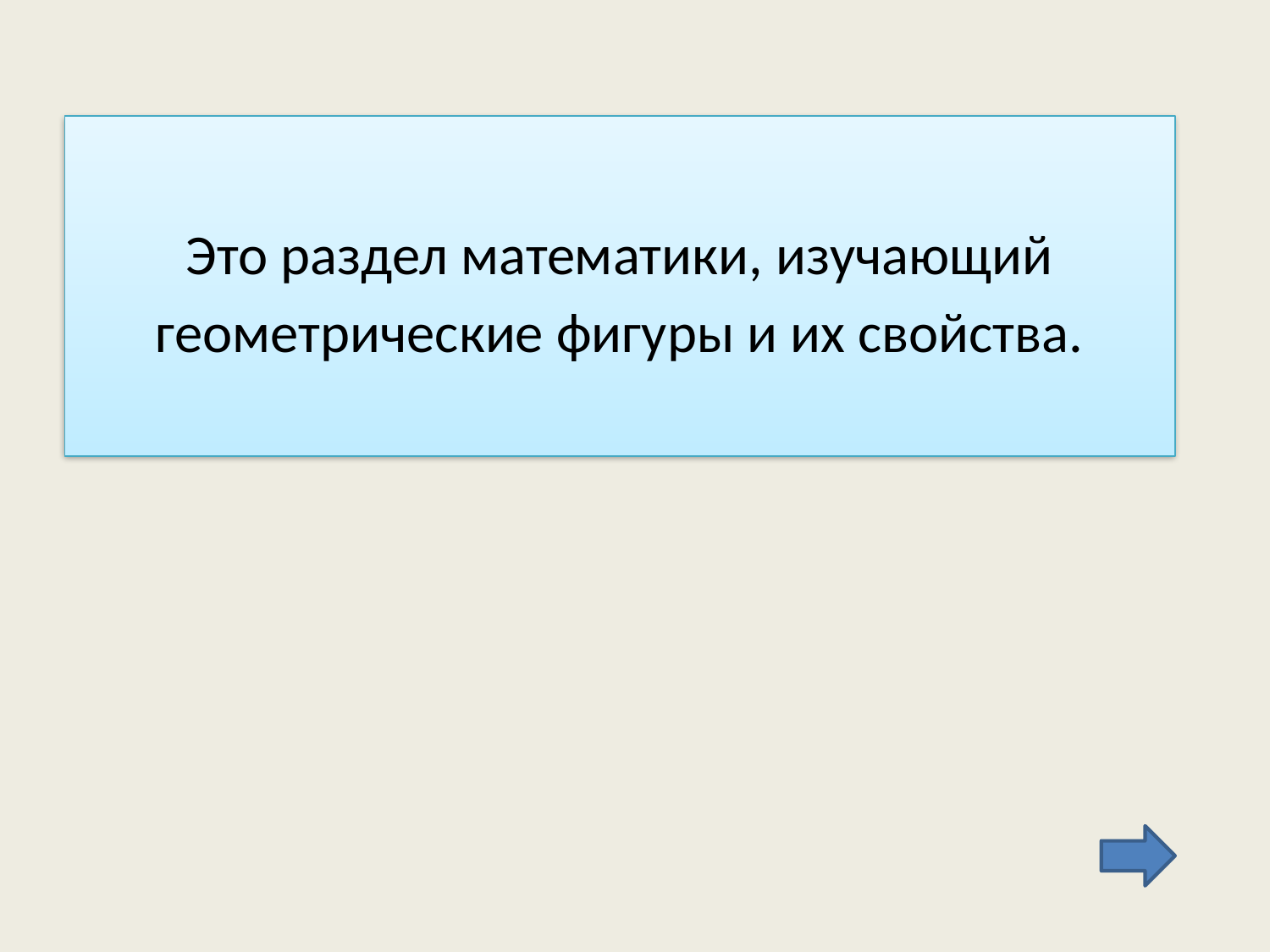

Это раздел математики, изучающий геометрические фигуры и их свойства.